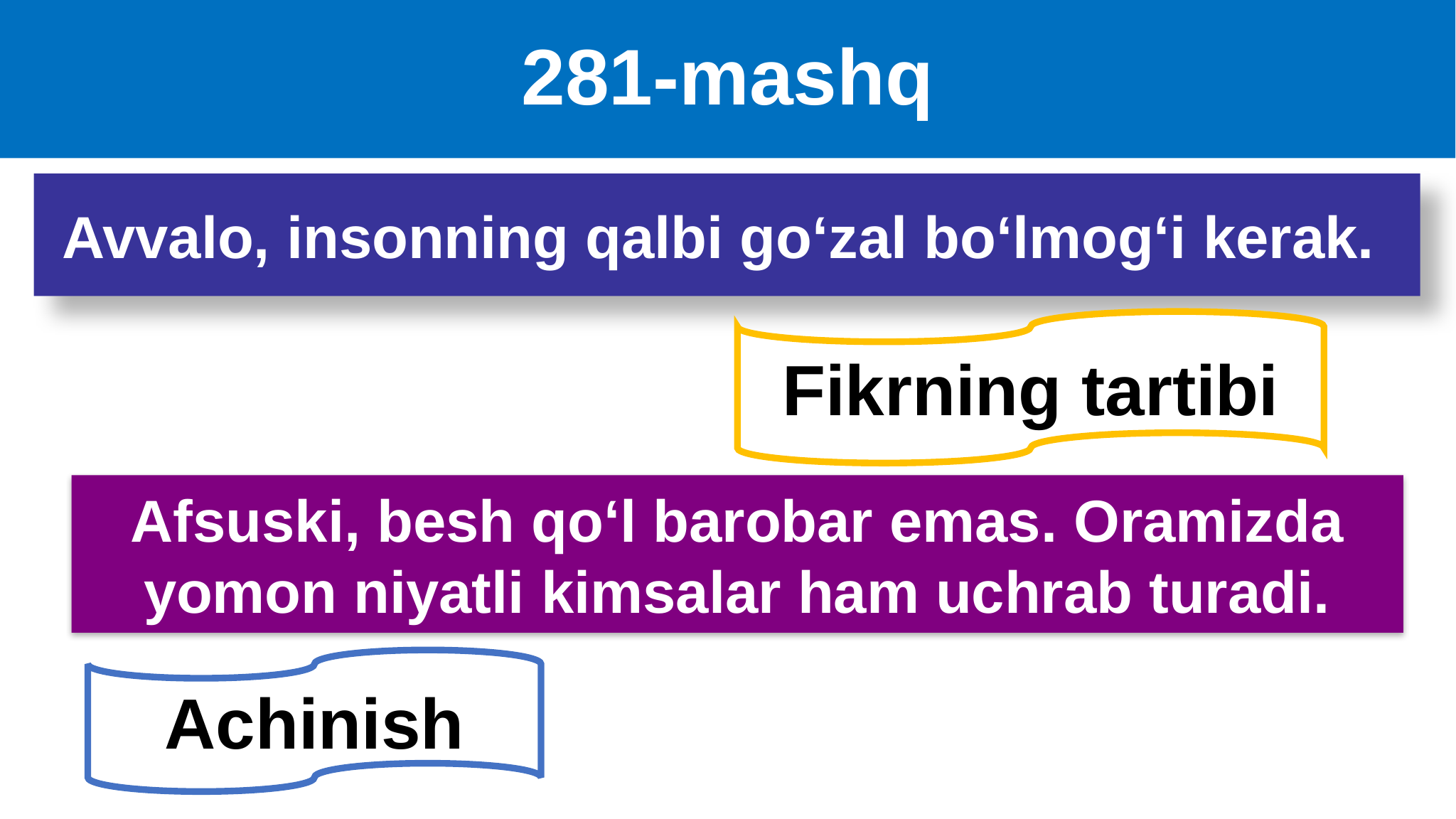

# 281-mashq
Avvalo, insonning qalbi go‘zal bo‘lmog‘i kerak.
Fikrning tartibi
Afsuski, besh qo‘l barobar emas. Oramizda yomon niyatli kimsalar ham uchrab turadi.
Achinish